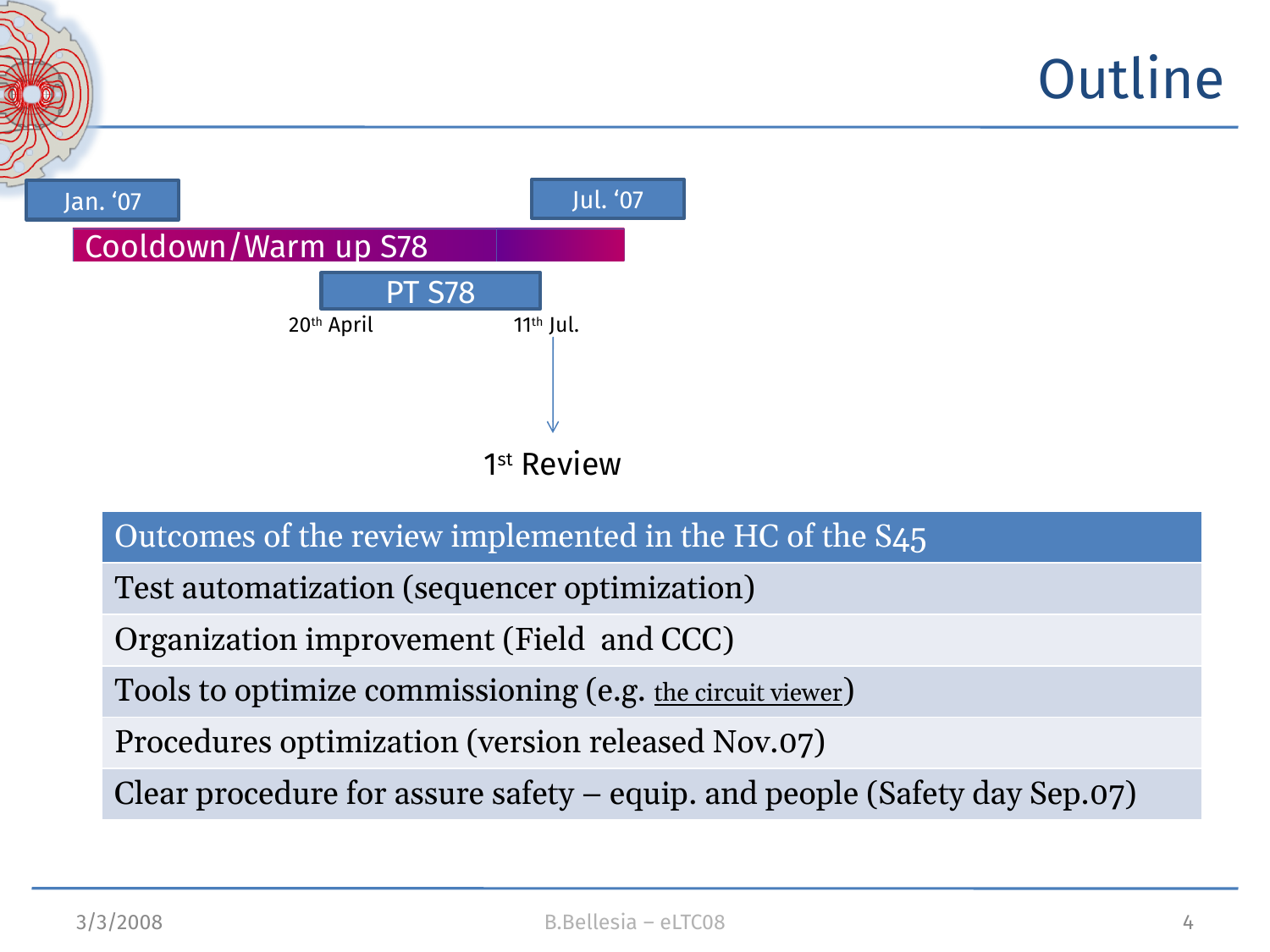

# Outline
Jul. ‘07
Jan. ‘07

Cooldown/Warm up S78
PT S78
20th April
11th Jul.
1st Review
| Outcomes of the review implemented in the HC of the S45 |
| --- |
| Test automatization (sequencer optimization) |
| Organization improvement (Field and CCC) |
| Tools to optimize commissioning (e.g. the circuit viewer) |
| Procedures optimization (version released Nov.07) |
| Clear procedure for assure safety – equip. and people (Safety day Sep.07) |
3/3/2008
B.Bellesia – eLTC08
4